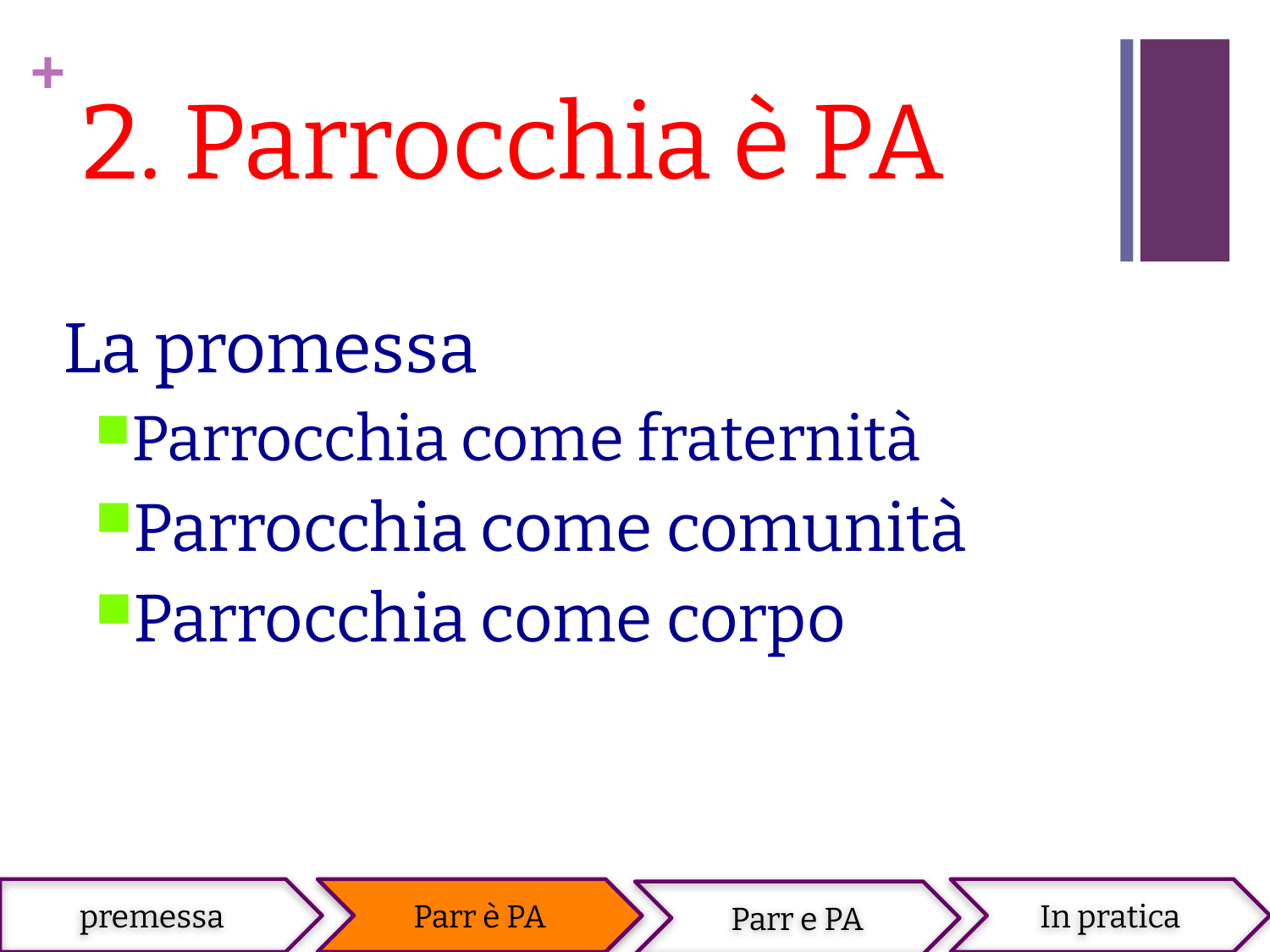

# 2. Parrocchia è PA
La promessa
Parrocchia come fraternità
Parrocchia come comunità
Parrocchia come corpo

premessa
Parr è PA
In pratica
Parr e PA